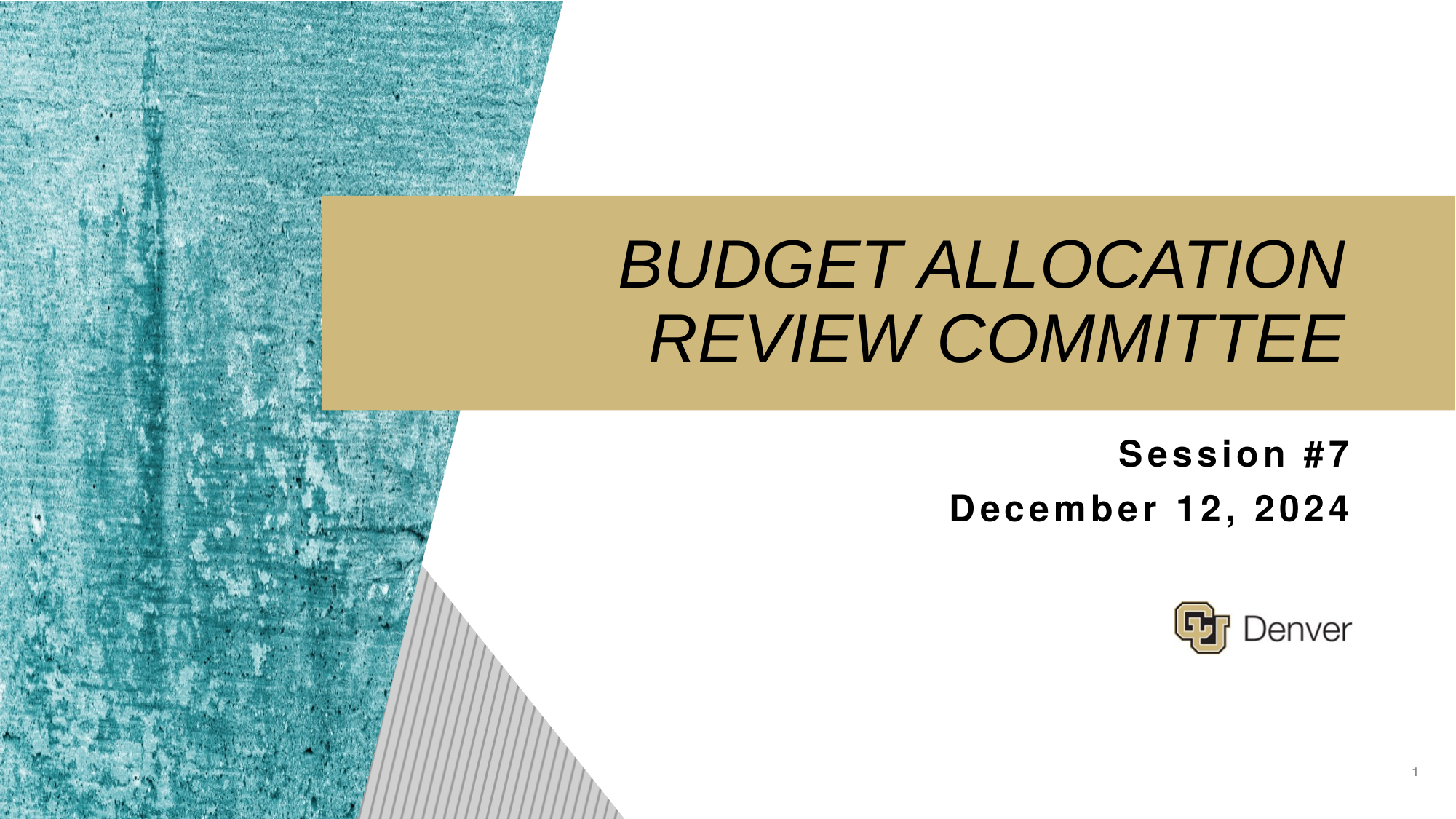

BUDGET ALLOCATION REVIEW COMMITTEE
Session #7
December 12, 2024
1